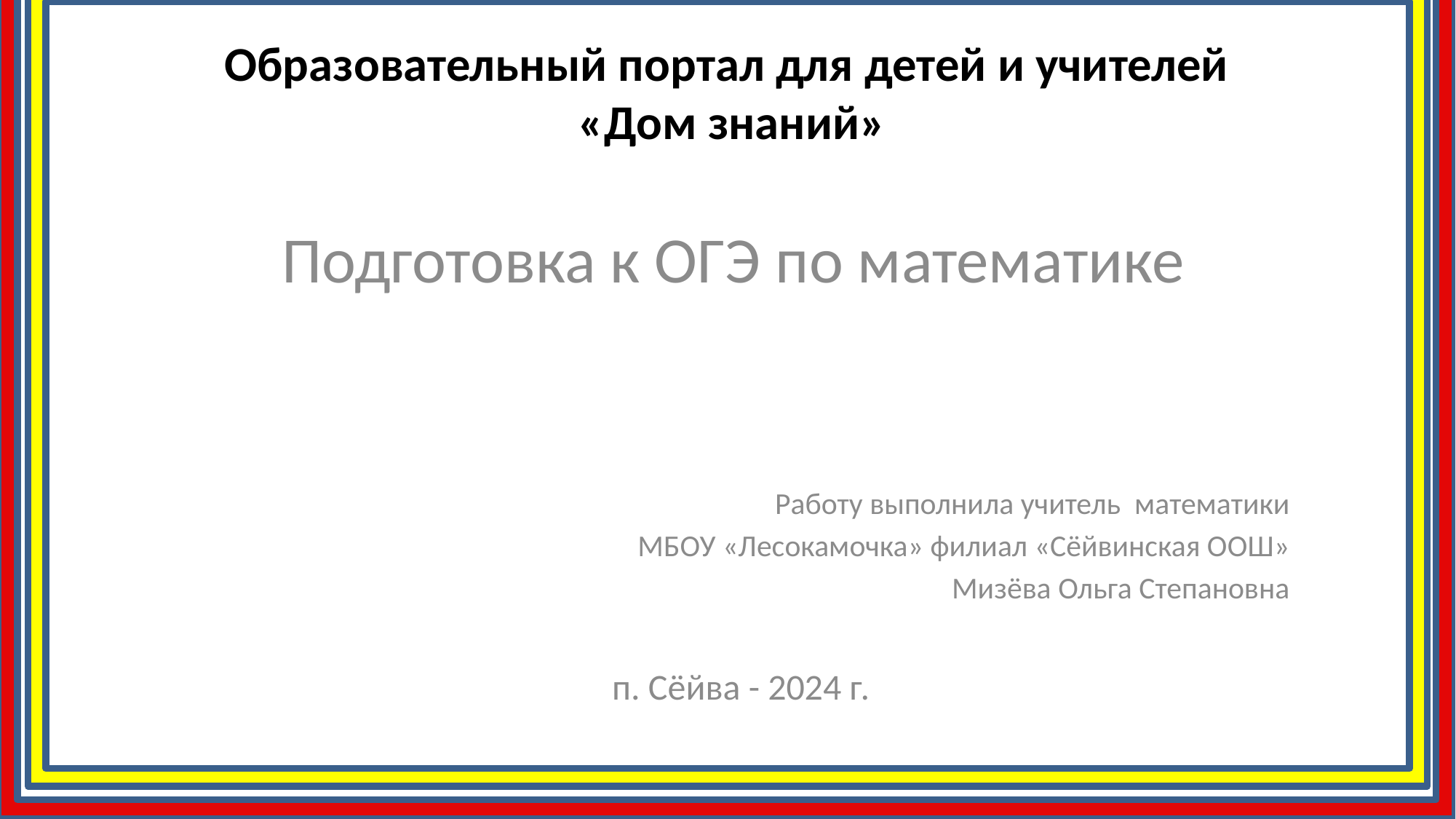

# Образовательный портал для детей и учителей «Дом знаний»
Подготовка к ОГЭ по математике

Работу выполнила учитель  математики
МБОУ «Лесокамочка» филиал «Сёйвинская ООШ»
Мизёва Ольга Степановна

п. Сёйва - 2024 г.